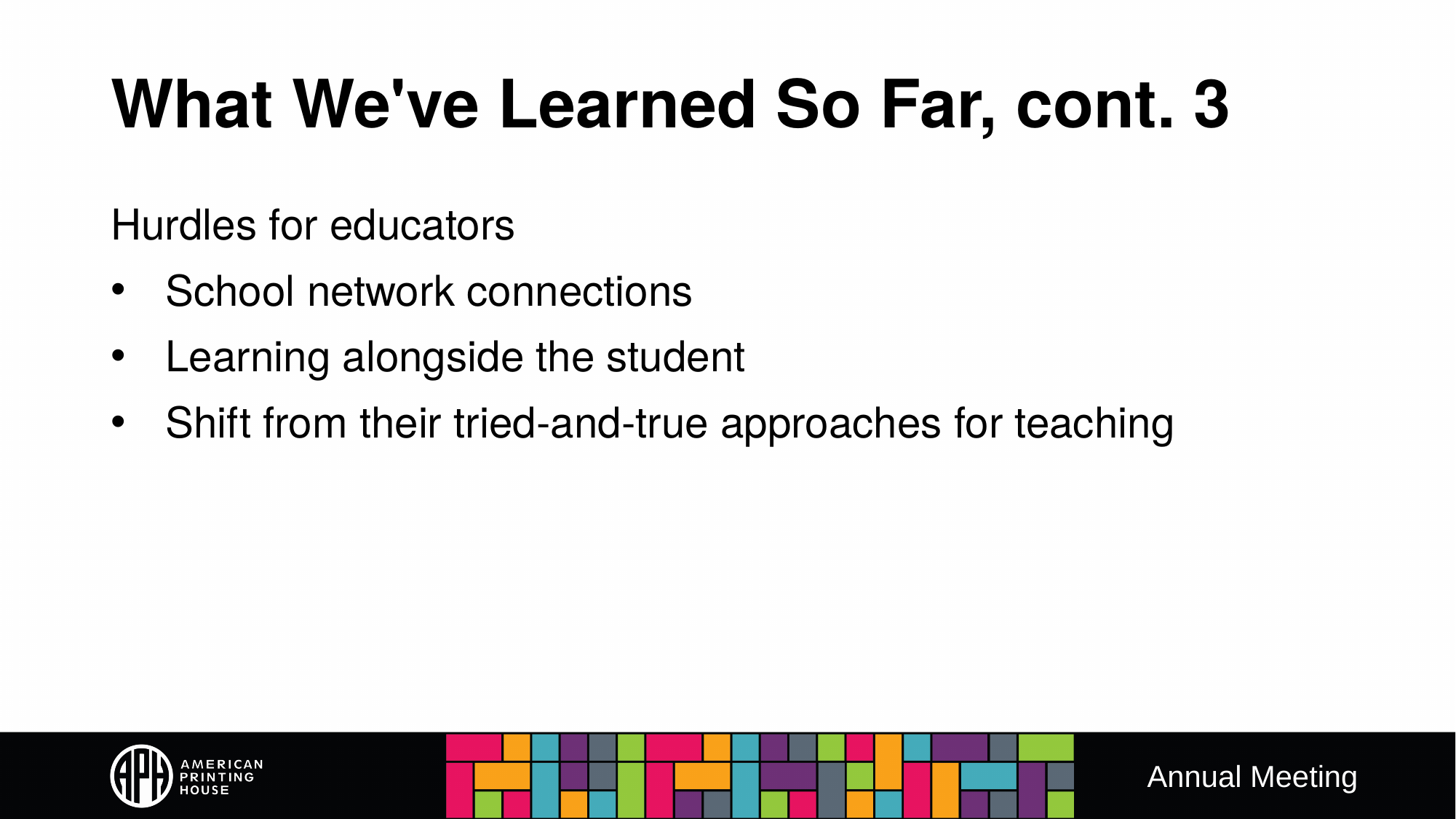

# What We've Learned So Far, cont. 3
Hurdles for educators
School network connections
Learning alongside the student
Shift from their tried-and-true approaches for teaching